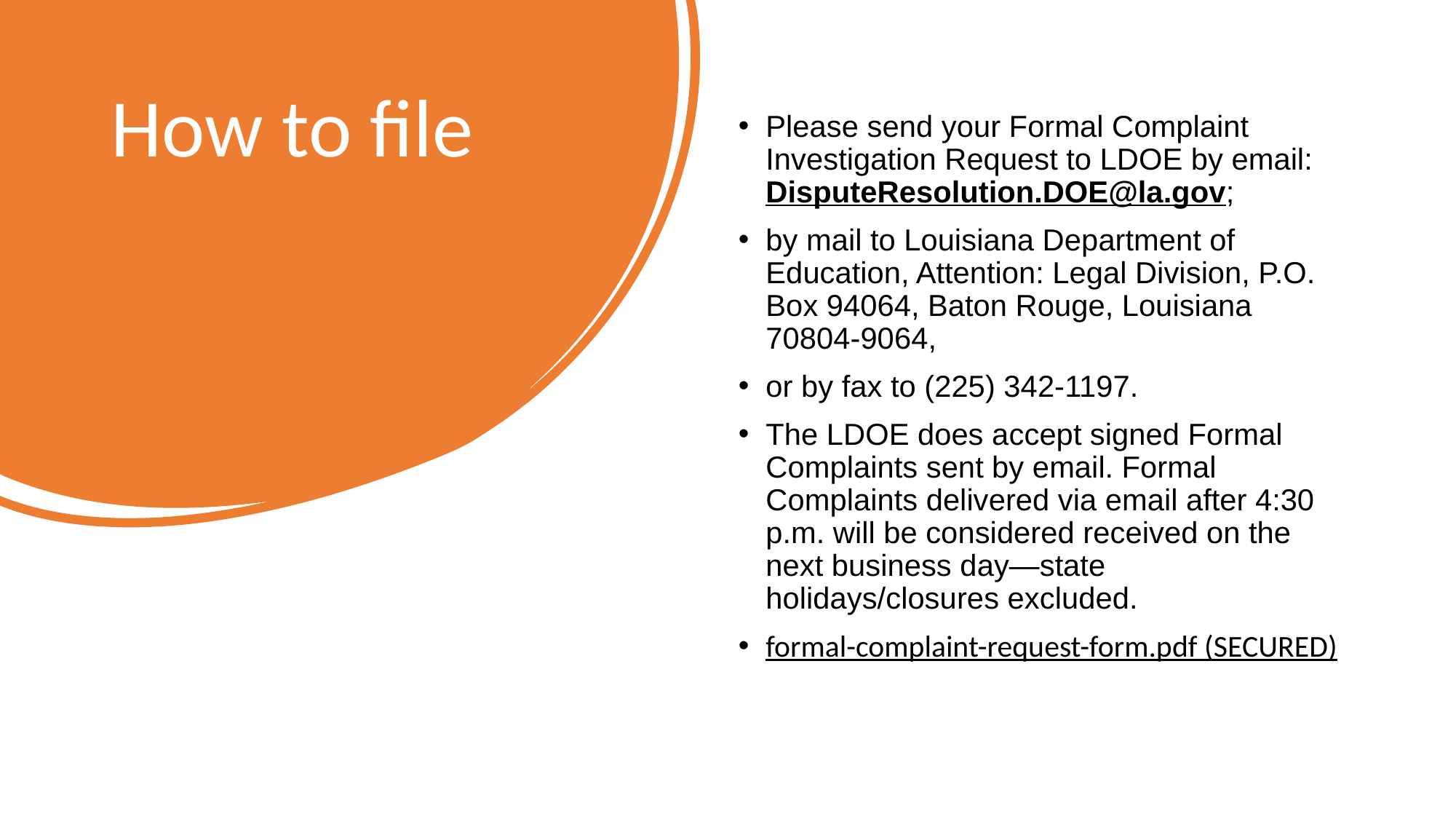

# How to file
Please send your Formal Complaint Investigation Request to LDOE by email: DisputeResolution.DOE@la.gov;
by mail to Louisiana Department of Education, Attention: Legal Division, P.O. Box 94064, Baton Rouge, Louisiana 70804-9064,
or by fax to (225) 342-1197.
The LDOE does accept signed Formal Complaints sent by email. Formal Complaints delivered via email after 4:30 p.m. will be considered received on the next business day—state holidays/closures excluded.
formal-complaint-request-form.pdf (SECURED)